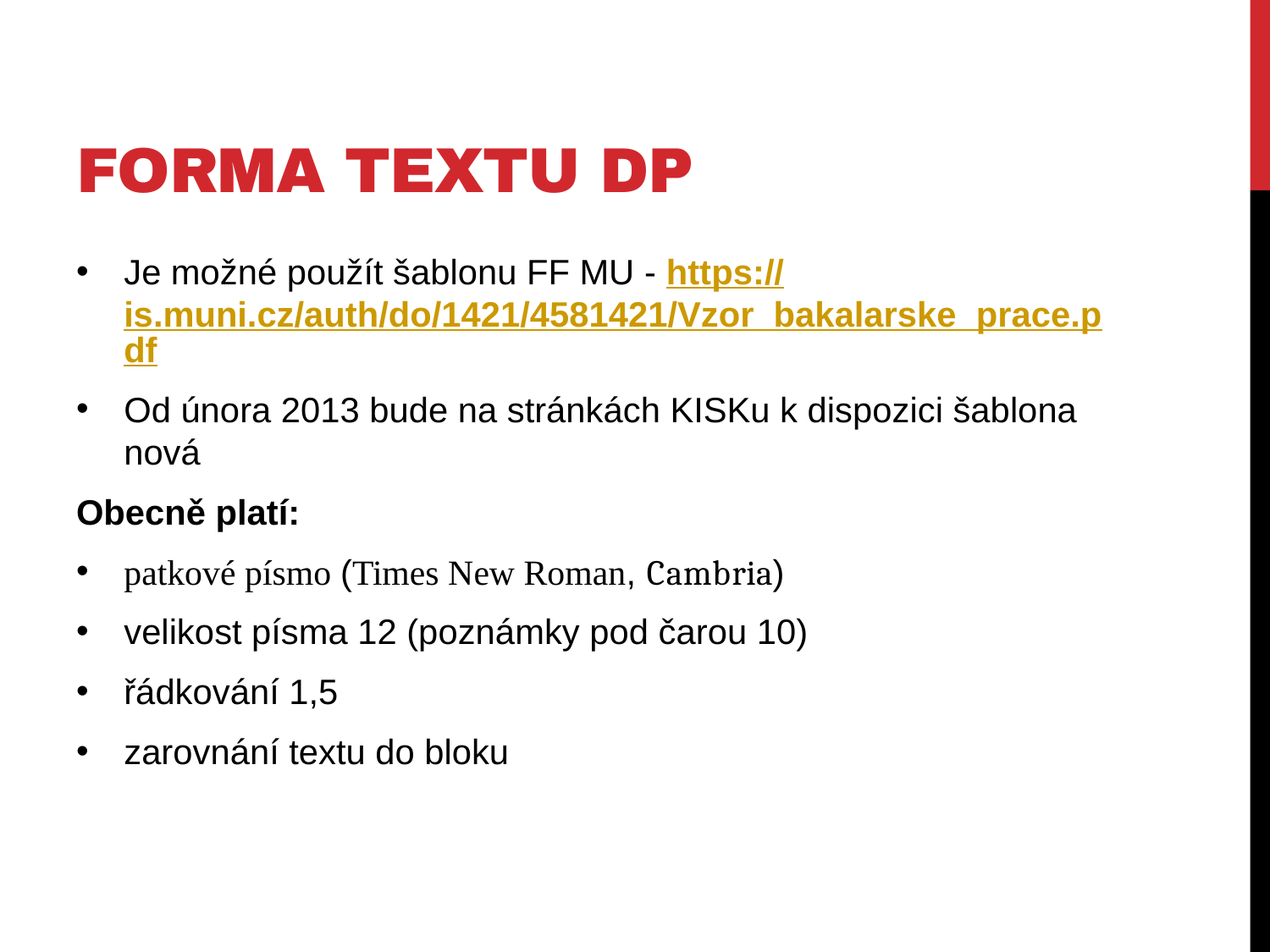

# Forma textu dp
Je možné použít šablonu FF MU - https://is.muni.cz/auth/do/1421/4581421/Vzor_bakalarske_prace.pdf
Od února 2013 bude na stránkách KISKu k dispozici šablona nová
Obecně platí:
patkové písmo (Times New Roman, Cambria)
velikost písma 12 (poznámky pod čarou 10)
řádkování 1,5
zarovnání textu do bloku